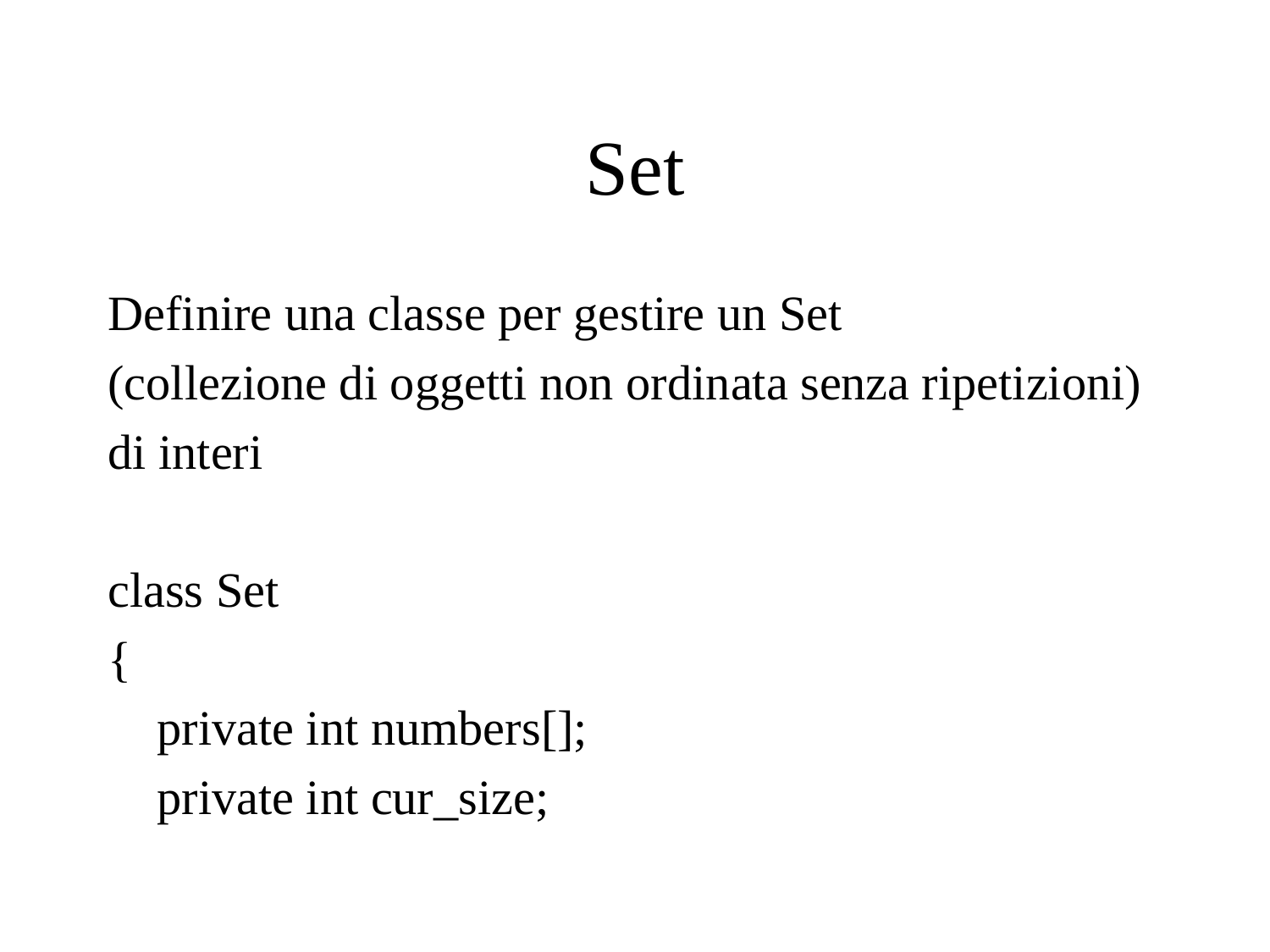

# Set
Definire una classe per gestire un Set
(collezione di oggetti non ordinata senza ripetizioni)
di interi

class Set
{
    private int numbers[];
    private int cur_size;